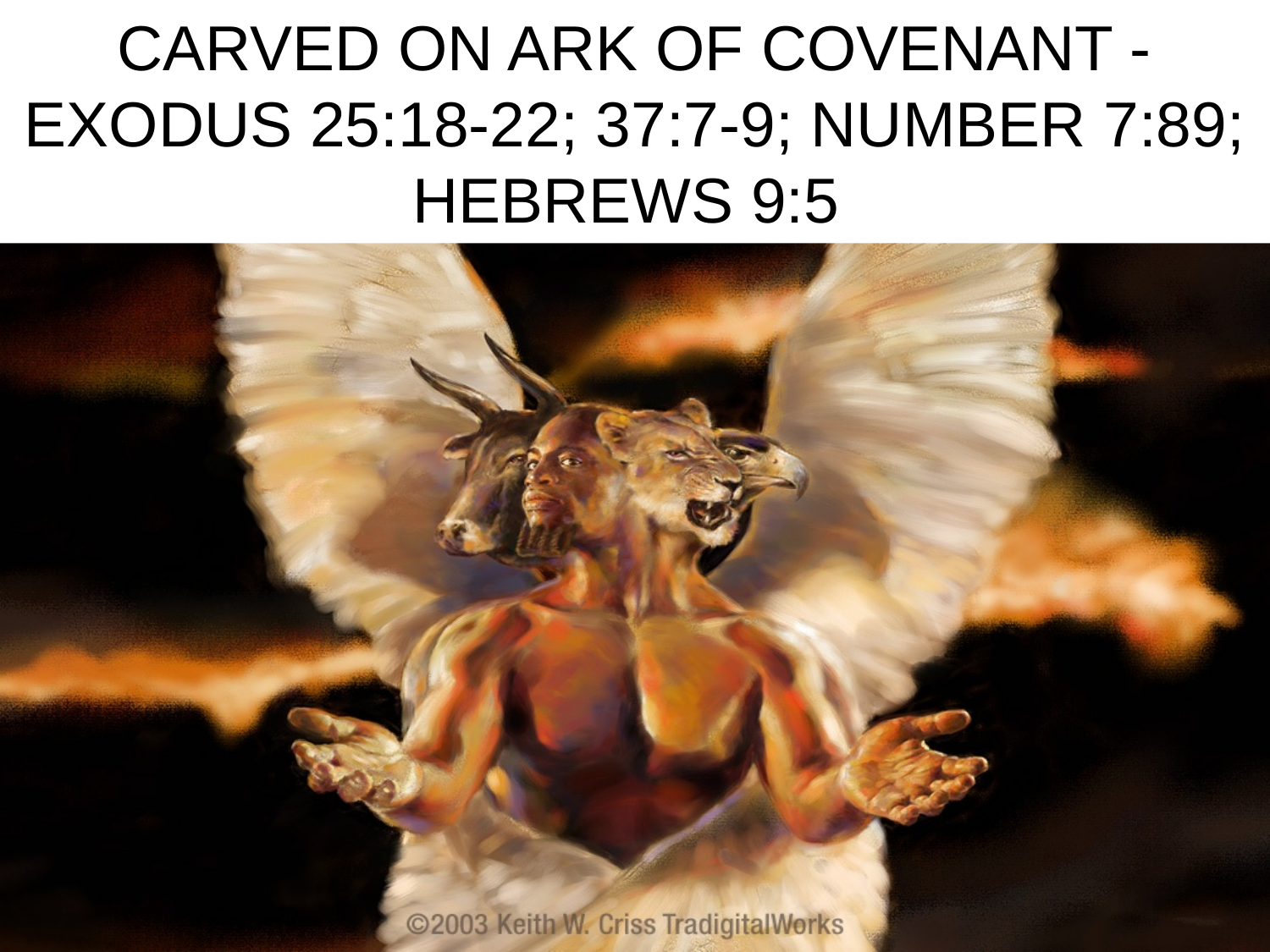

# CARVED ON ARK OF COVENANT - EXODUS 25:18-22; 37:7-9; NUMBER 7:89; HEBREWS 9:5